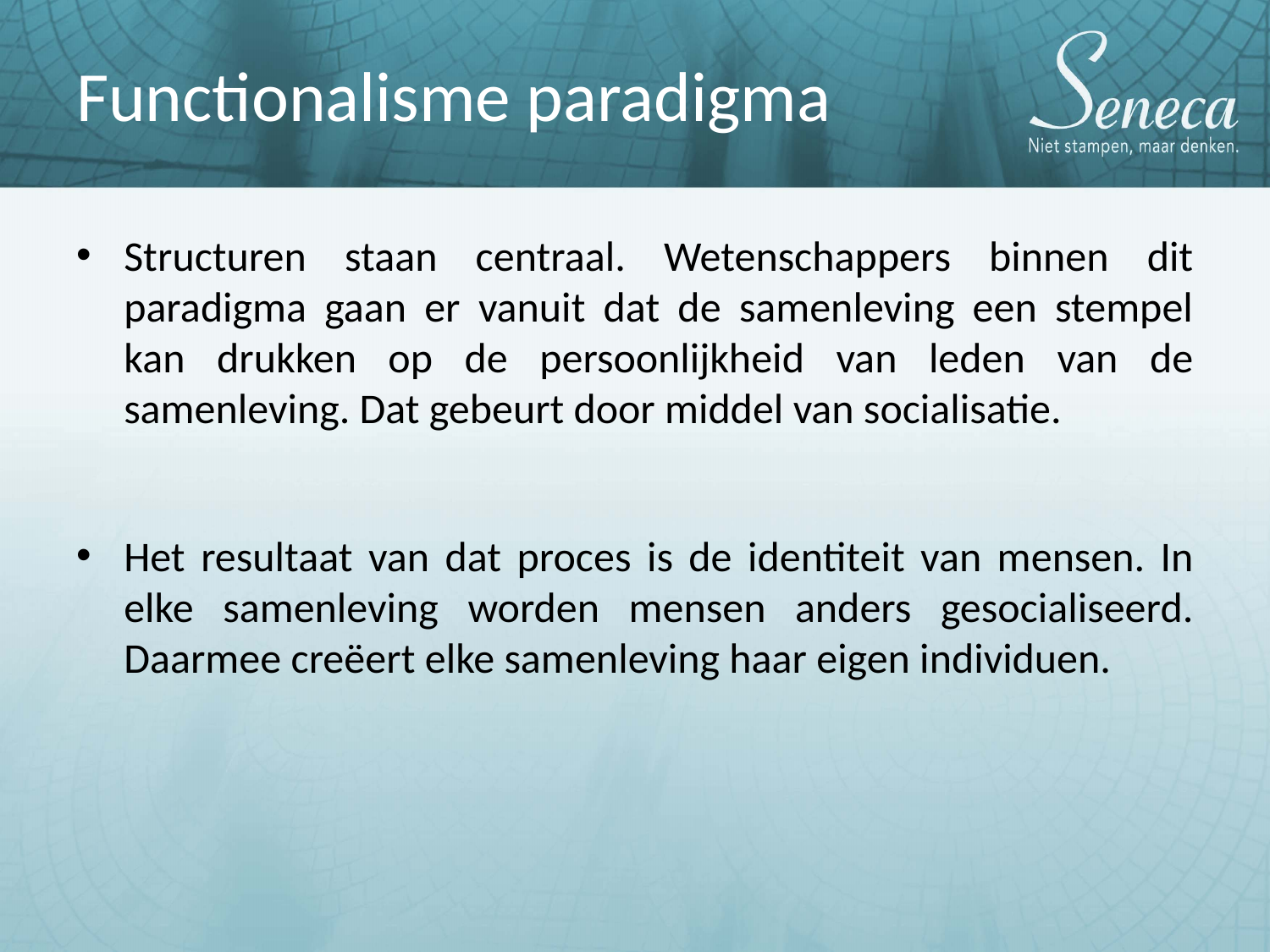

# Functionalisme paradigma
Structuren staan centraal. Wetenschappers binnen dit paradigma gaan er vanuit dat de samenleving een stempel kan drukken op de persoonlijkheid van leden van de samenleving. Dat gebeurt door middel van socialisatie.

Het resultaat van dat proces is de identiteit van mensen. In elke samenleving worden mensen anders gesocialiseerd. Daarmee creëert elke samenleving haar eigen individuen.